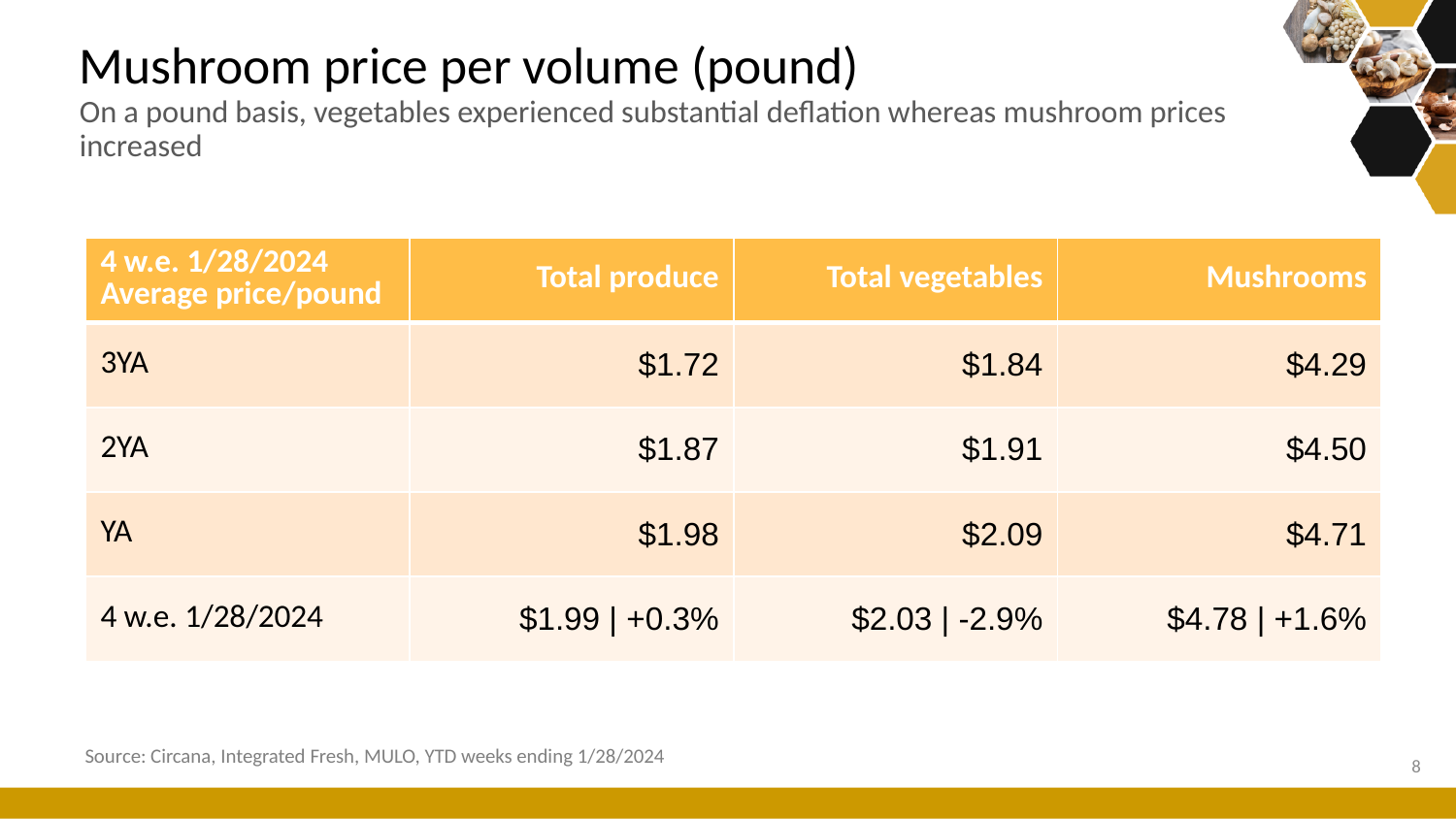

# Mushroom price per volume (pound) On a pound basis, vegetables experienced substantial deflation whereas mushroom prices increased
| 4 w.e. 1/28/2024 Average price/pound | Total produce | Total vegetables | Mushrooms |
| --- | --- | --- | --- |
| 3YA | $1.72 | $1.84 | $4.29 |
| 2YA | $1.87 | $1.91 | $4.50 |
| YA | $1.98 | $2.09 | $4.71 |
| 4 w.e. 1/28/2024 | $1.99 | +0.3% | $2.03 | -2.9% | $4.78 | +1.6% |
Source: Circana, Integrated Fresh, MULO, YTD weeks ending 1/28/2024
8